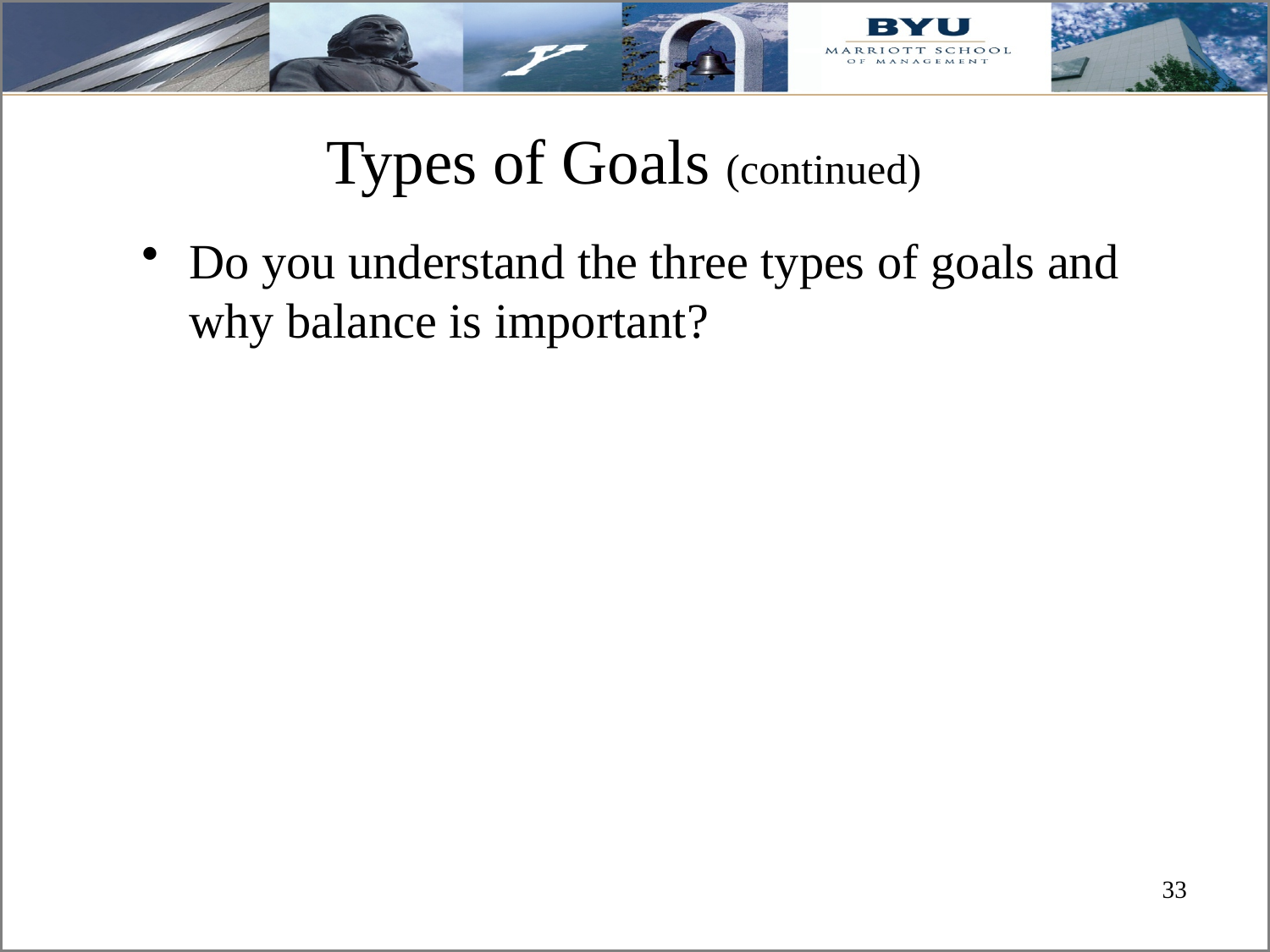

# Types of Goals (continued)
Do you understand the three types of goals and why balance is important?